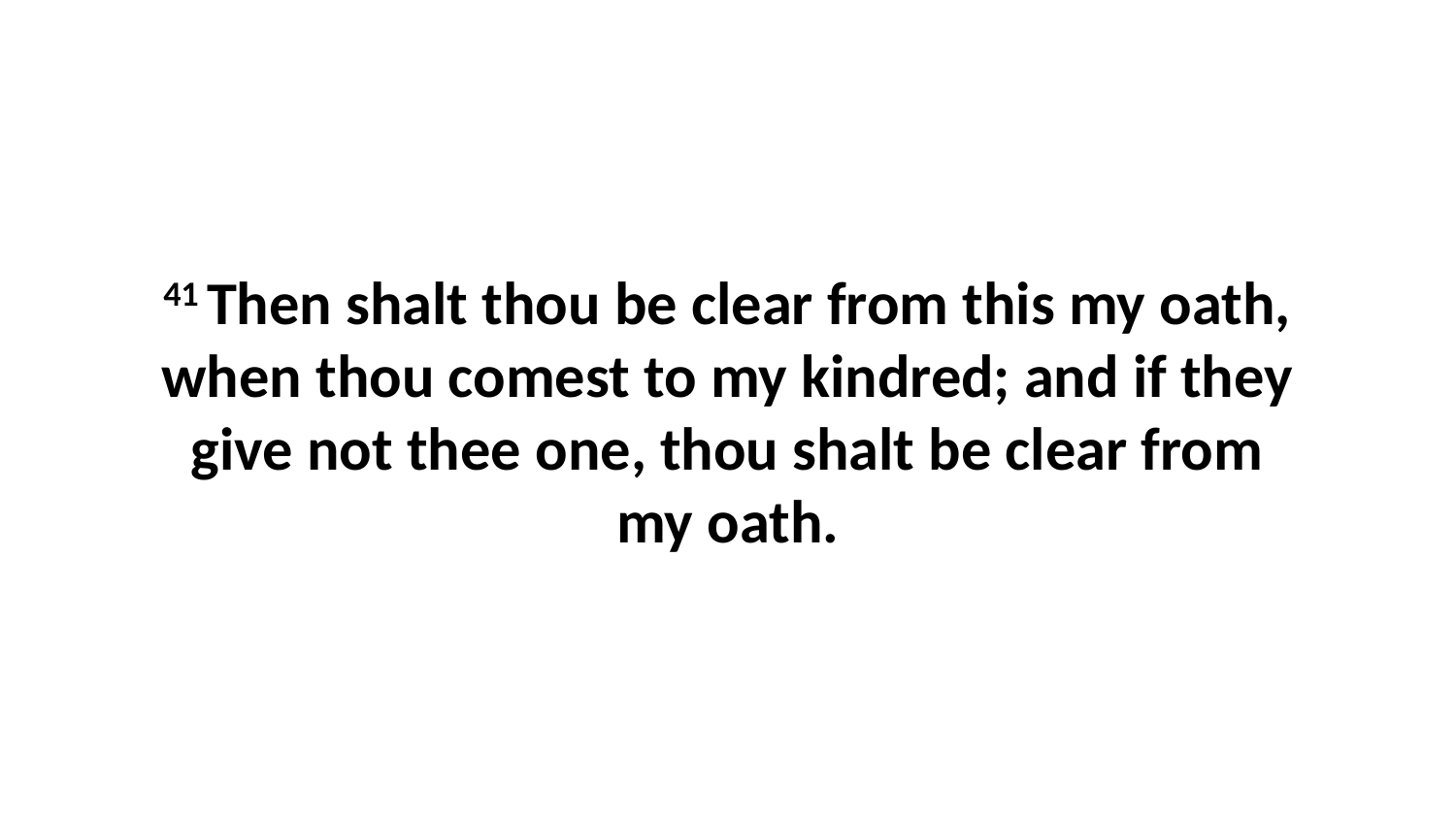

41 Then shalt thou be clear from this my oath, when thou comest to my kindred; and if they give not thee one, thou shalt be clear from my oath.